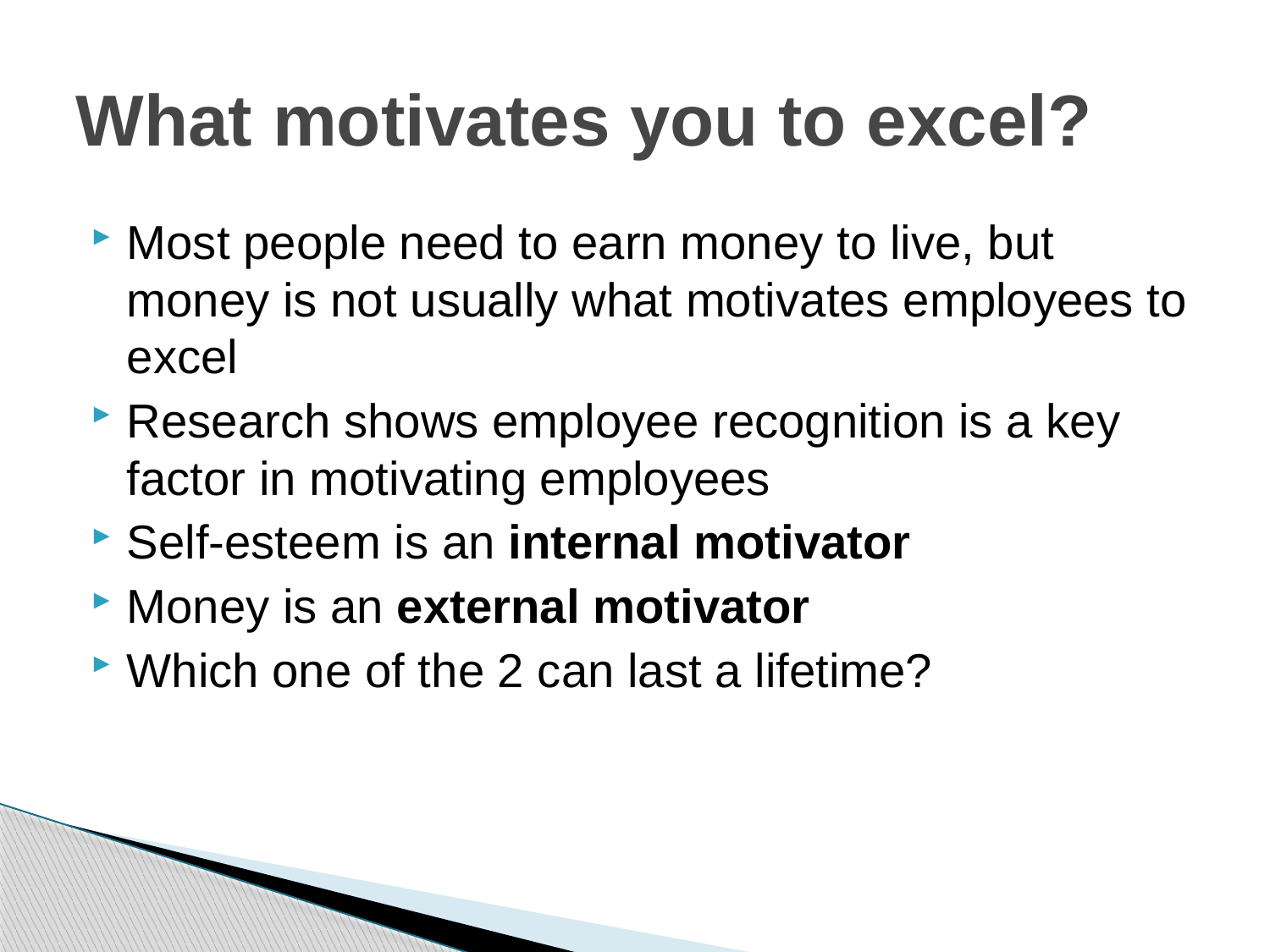

# What motivates you to excel?
Most people need to earn money to live, but money is not usually what motivates employees to excel
Research shows employee recognition is a key factor in motivating employees
Self-esteem is an internal motivator
Money is an external motivator
Which one of the 2 can last a lifetime?